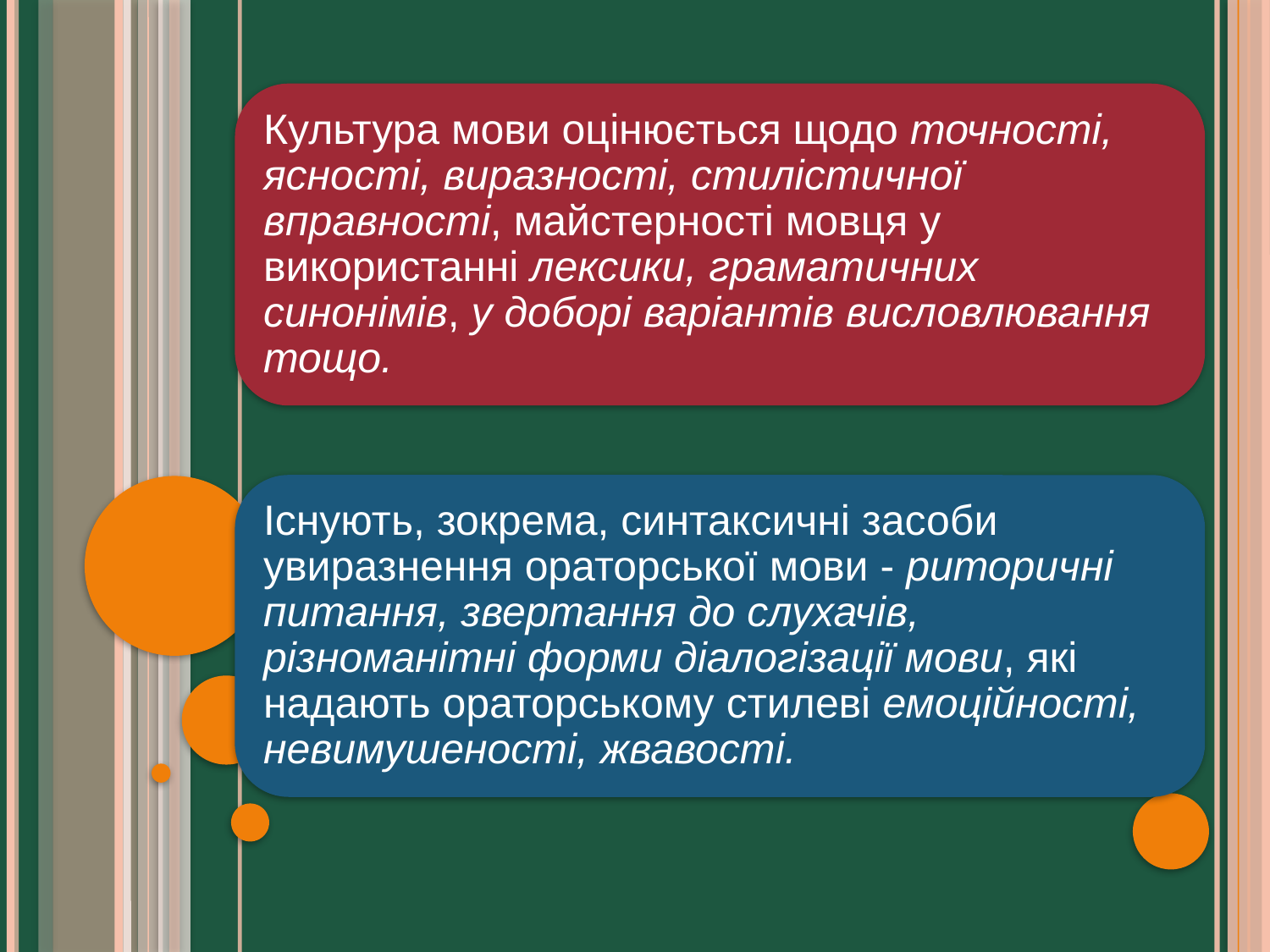

Культура мови оцінюється щодо точності, ясності, виразності, стилістичної вправності, майстерності мовця у використанні лексики, граматичних синонімів, у доборі варіантів висловлювання тощо.
Існують, зокрема, синтаксичні засоби увиразнення ораторської мови - риторичні питання, звертання до слухачів, різноманітні форми діалогізації мови, які надають ораторському стилеві емоційності, невимушеності, жвавості.